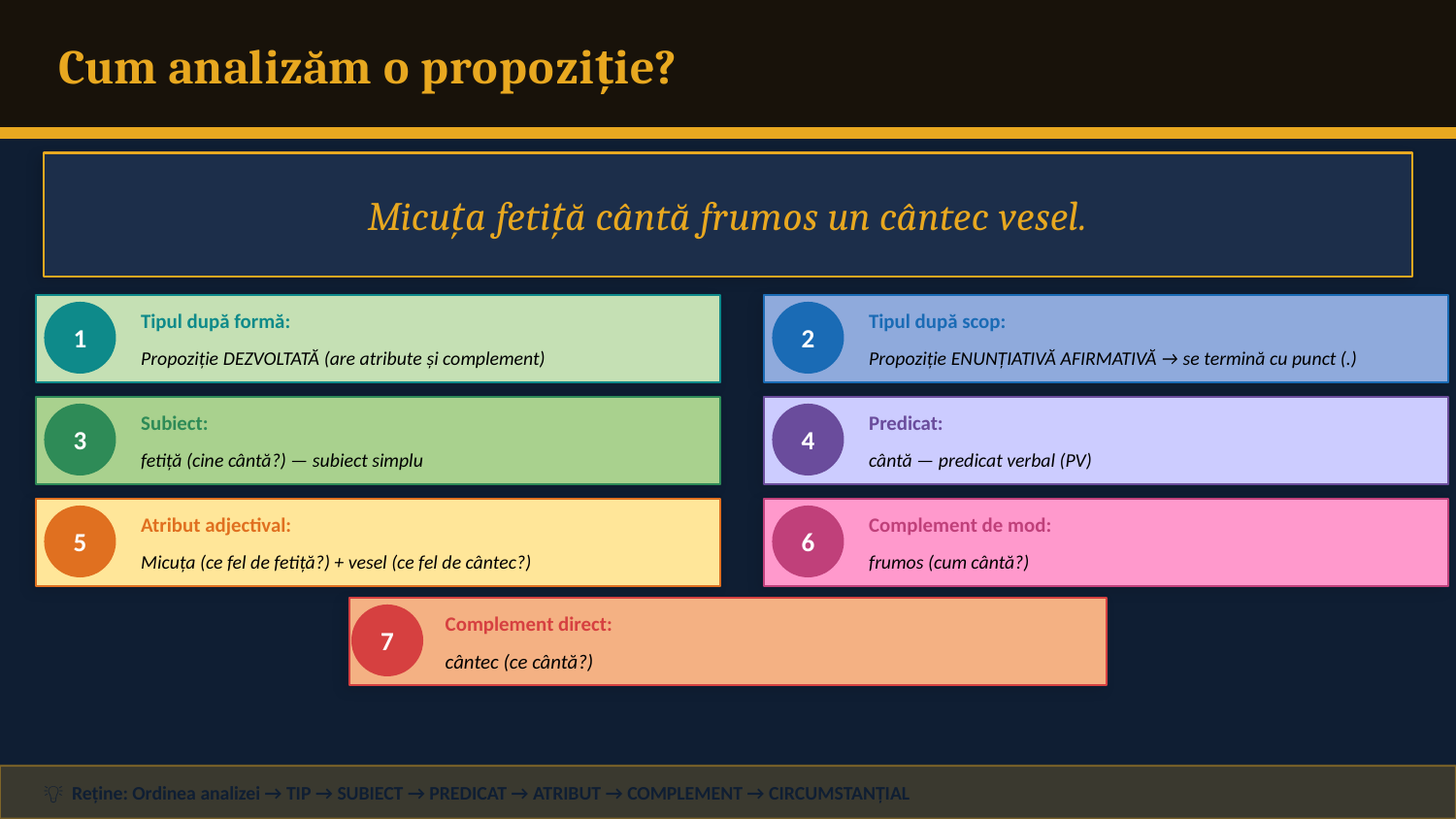

Cum analizăm o propoziție?

Micuța fetiță cântă frumos un cântec vesel.

Tipul după formă:
Tipul după scop:

1

2
Propoziție DEZVOLTATĂ (are atribute și complement)
Propoziție ENUNȚIATIVĂ AFIRMATIVĂ → se termină cu punct (.)

Subiect:
Predicat:

3

4
fetiță (cine cântă?) — subiect simplu
cântă — predicat verbal (PV)

Atribut adjectival:
Complement de mod:

5

6
Micuța (ce fel de fetiță?) + vesel (ce fel de cântec?)
frumos (cum cântă?)

Complement direct:

7
cântec (ce cântă?)

💡  Reține: Ordinea analizei → TIP → SUBIECT → PREDICAT → ATRIBUT → COMPLEMENT → CIRCUMSTANȚIAL